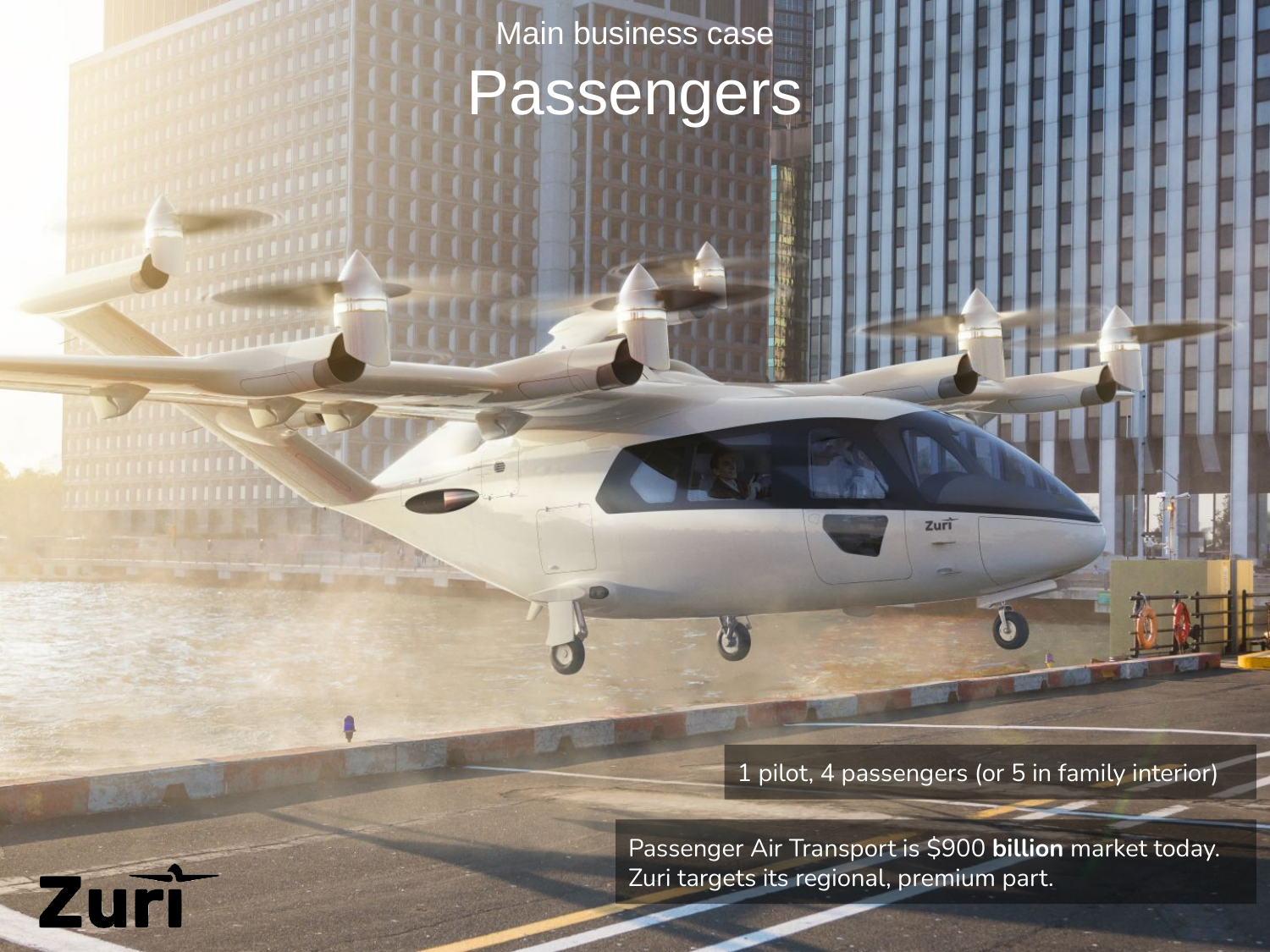

# Main business case Passengers
1 pilot, 4 passengers (or 5 in family interior)
Passenger Air Transport is $900 billion market today.
Zuri targets its regional, premium part.